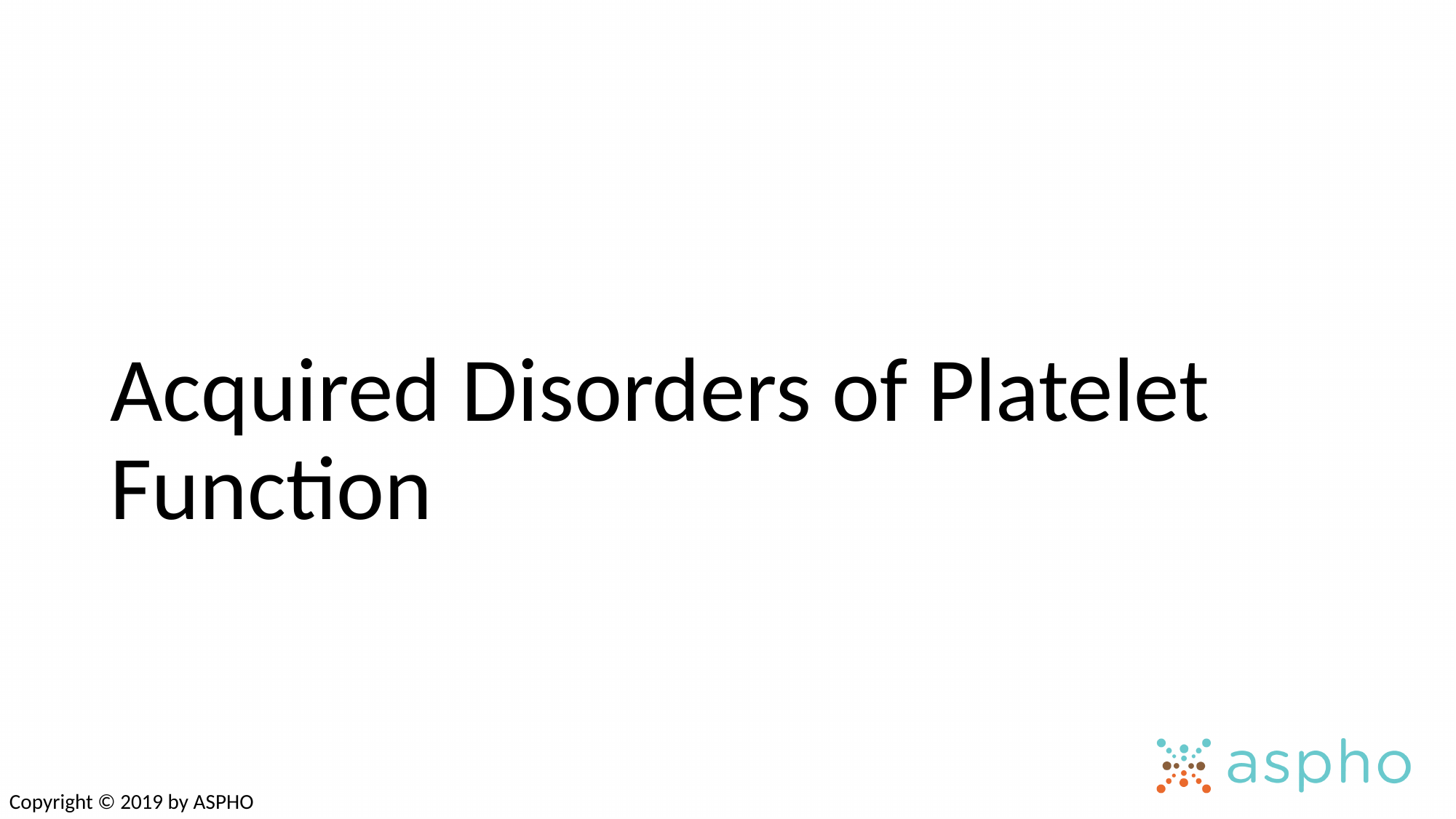

# Acquired Disorders of Platelet Function

Copyright © 2019 by ASPHO